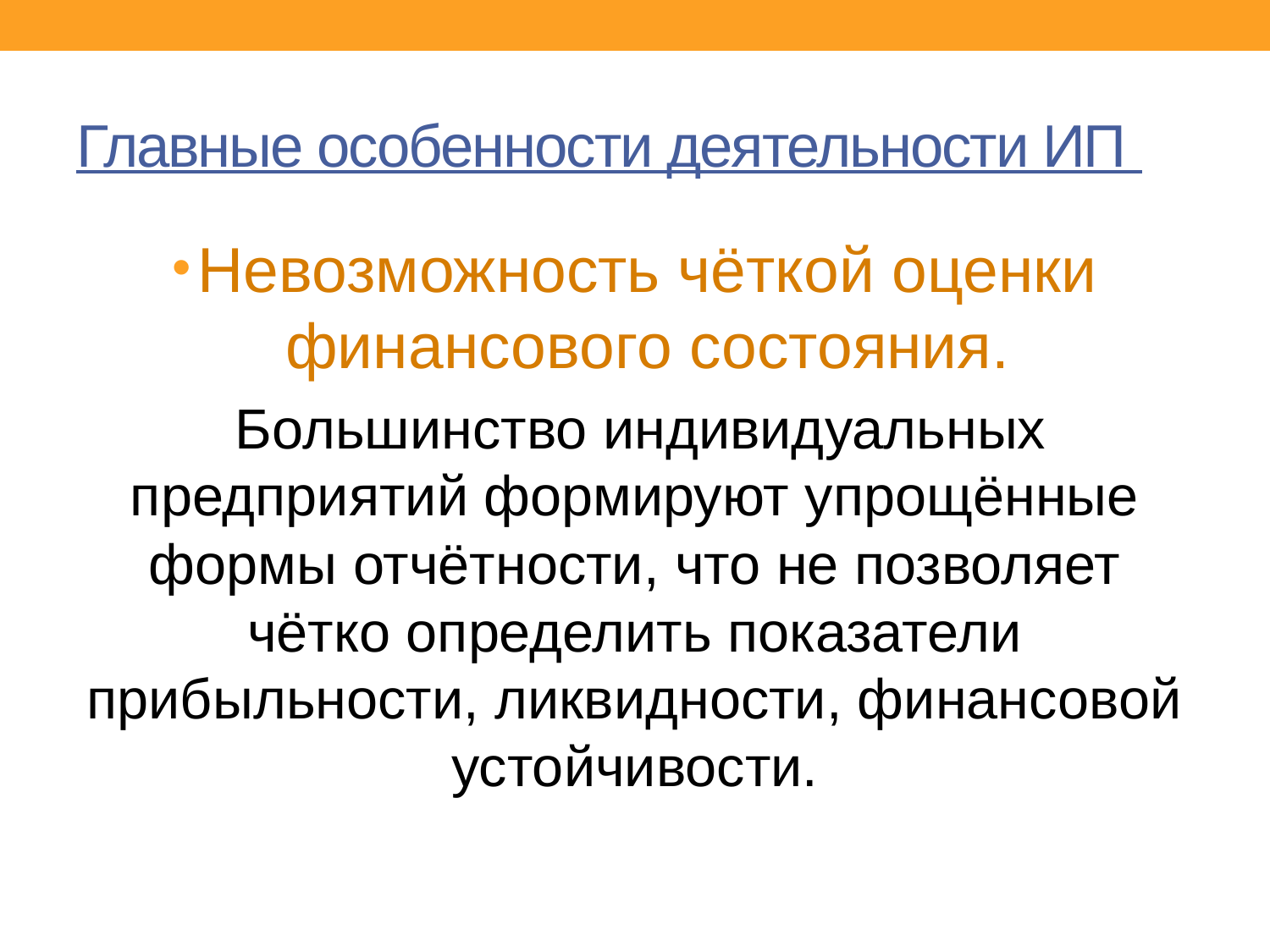

# Главные особенности деятельности ИП
Невозможность чёткой оценки финансового состояния.
 Большинство индивидуальных предприятий формируют упрощённые формы отчётности, что не позволяет чётко определить показатели прибыльности, ликвидности, финансовой устойчивости.